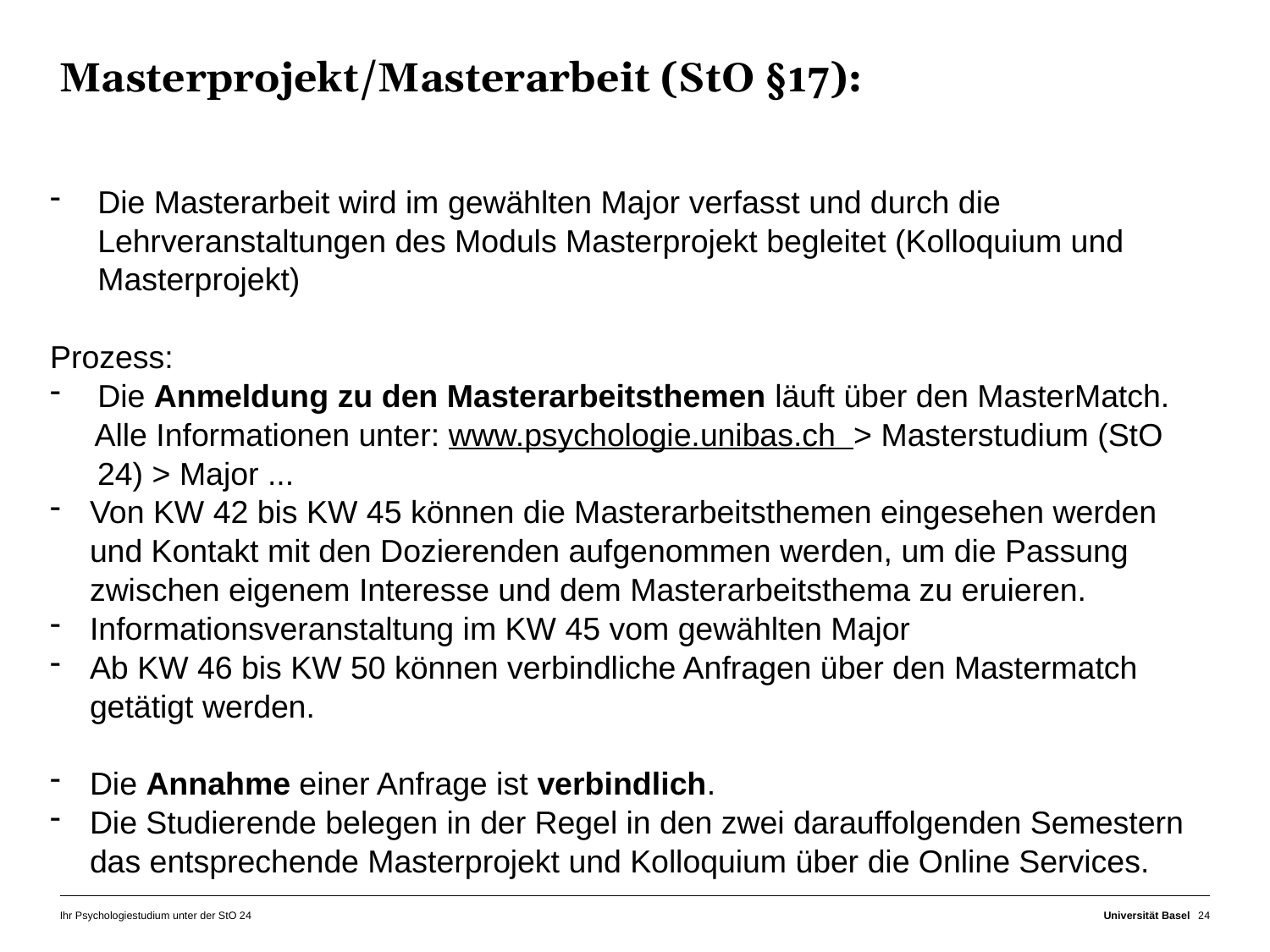

# Masterprojekt/Masterarbeit (StO §17):

Die Masterarbeit wird im gewählten Major verfasst und durch die Lehrveranstaltungen des Moduls Masterprojekt begleitet (Kolloquium und Masterprojekt)

Prozess:
Die Anmeldung zu den Masterarbeitsthemen läuft über den MasterMatch.
     Alle Informationen unter: www.psychologie.unibas.ch  > Masterstudium (StO 24) > Major ...
Von KW 42 bis KW 45 können die Masterarbeitsthemen eingesehen werden und Kontakt mit den Dozierenden aufgenommen werden, um die Passung zwischen eigenem Interesse und dem Masterarbeitsthema zu eruieren.
Informationsveranstaltung im KW 45 vom gewählten Major
Ab KW 46 bis KW 50 können verbindliche Anfragen über den Mastermatch getätigt werden.
Die Annahme einer Anfrage ist verbindlich.
Die Studierende belegen in der Regel in den zwei darauffolgenden Semestern das entsprechende Masterprojekt und Kolloquium über die Online Services.

Ihr Psychologiestudium unter der StO 24
Universität Basel
24